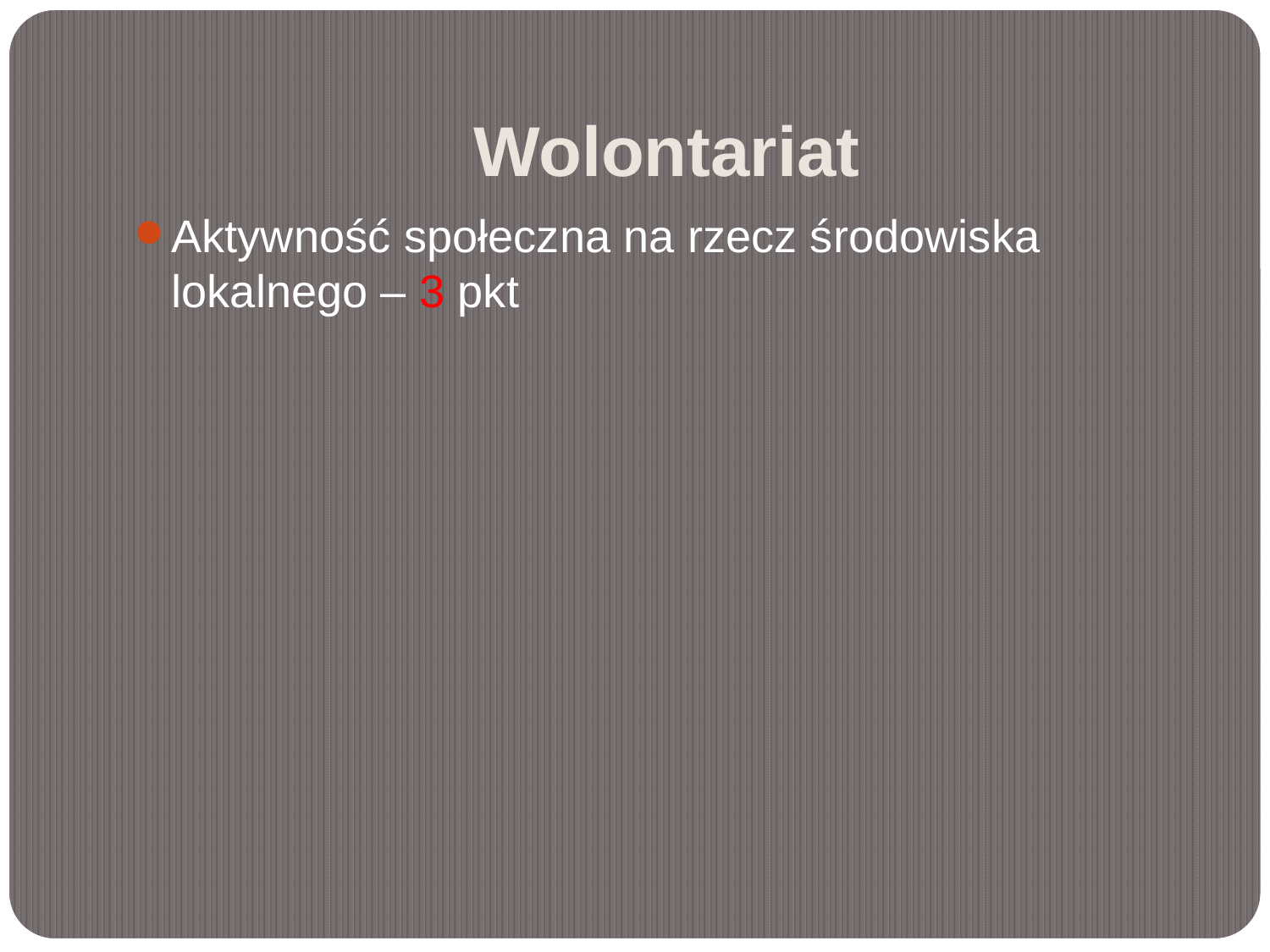

# Wolontariat
Aktywność społeczna na rzecz środowiska lokalnego – 3 pkt